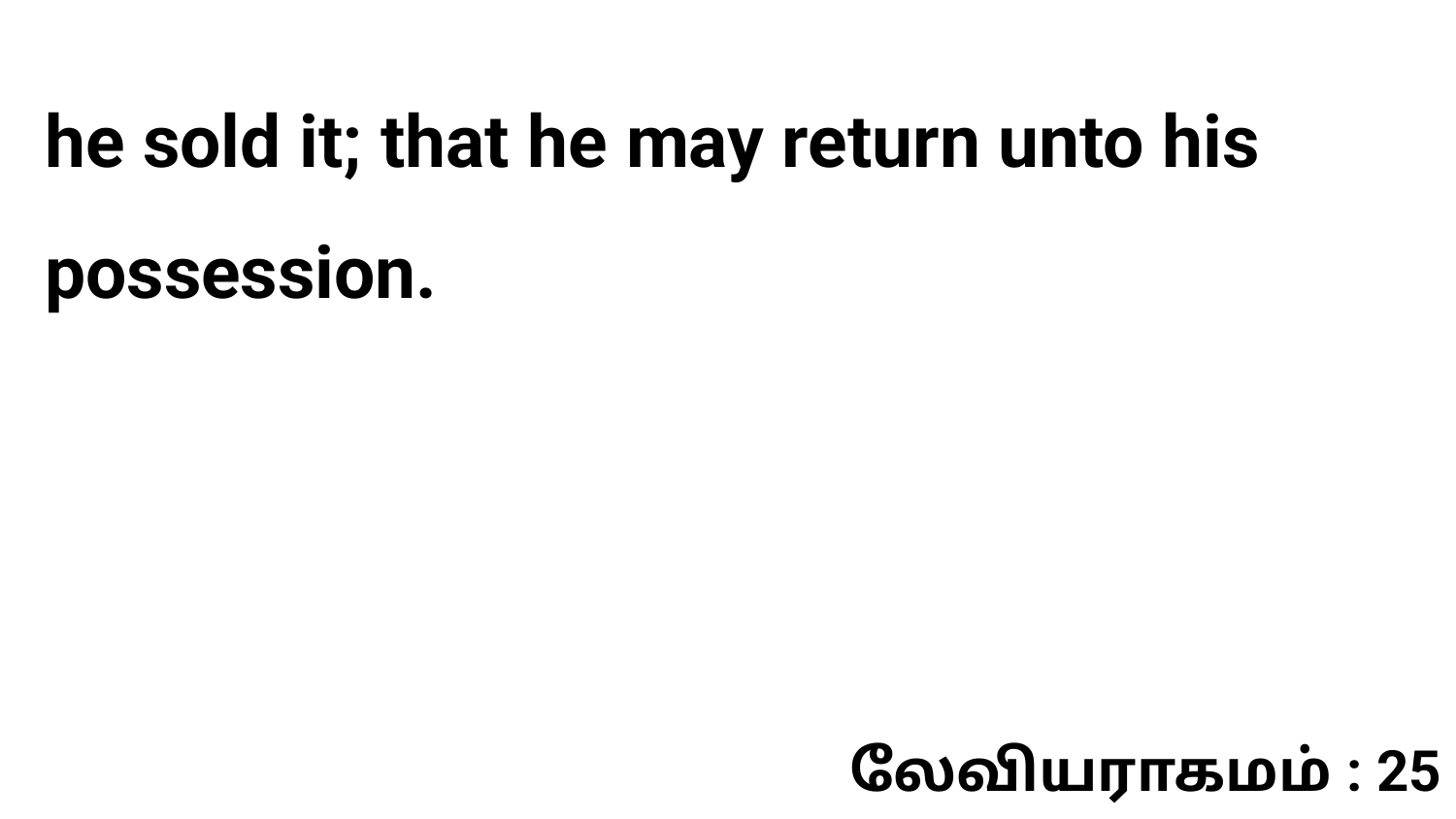

he sold it; that he may return unto his possession.
லேவியராகமம் : 25